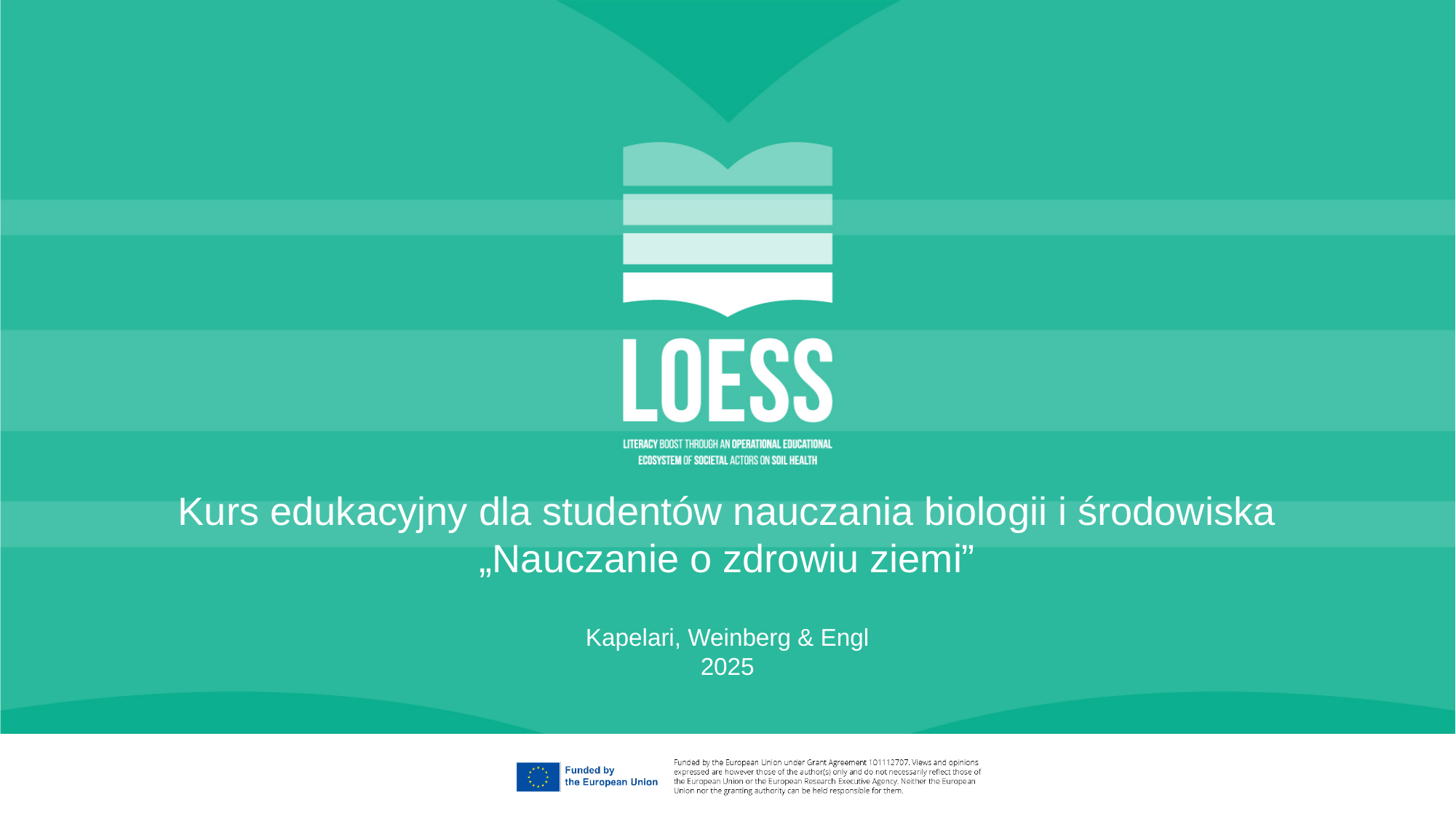

Kurs edukacyjny dla studentów nauczania biologii i środowiska
„Nauczanie o zdrowiu ziemi”
Kapelari, Weinberg & Engl
2025